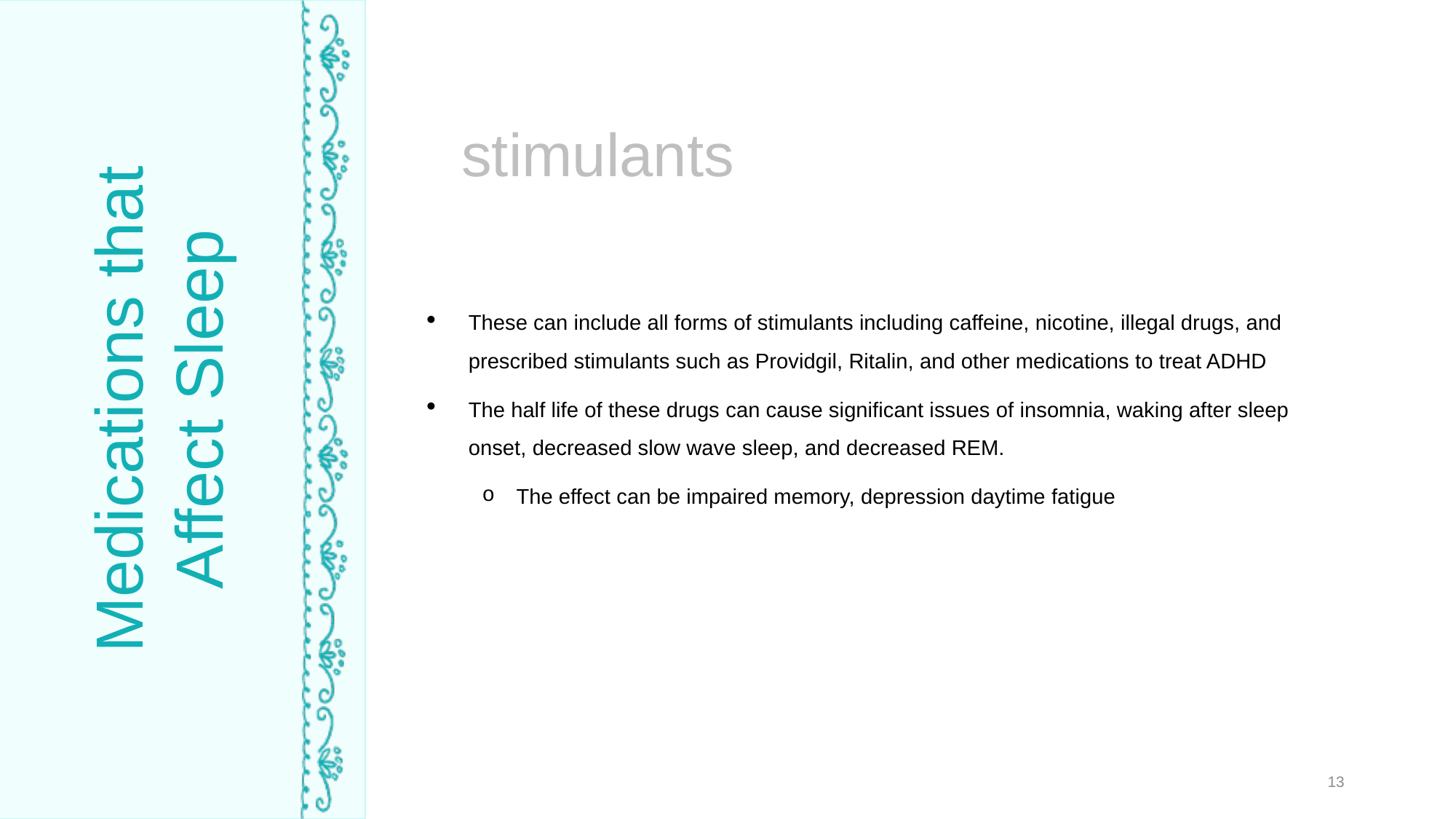

stimulants
These can include all forms of stimulants including caffeine, nicotine, illegal drugs, and prescribed stimulants such as Providgil, Ritalin, and other medications to treat ADHD
The half life of these drugs can cause significant issues of insomnia, waking after sleep onset, decreased slow wave sleep, and decreased REM.
The effect can be impaired memory, depression daytime fatigue
Medications that Affect Sleep
TIME ASLEEP
13